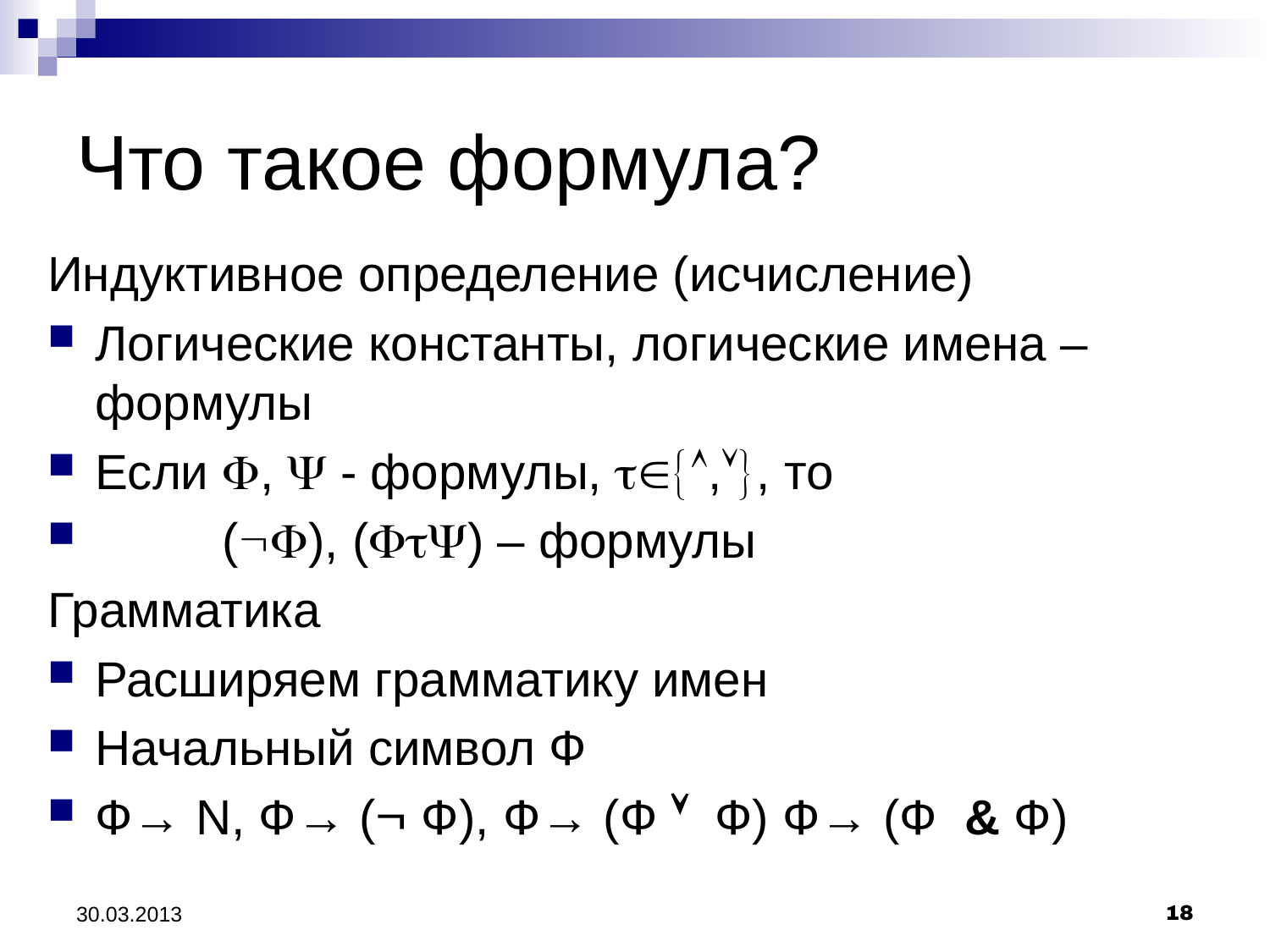

Что такое формула?
Индуктивное определение (исчисление)
Логические константы, логические имена – формулы
Если Φ, Ψ - формулы, τ∈{∧,∨}, то
	(¬Φ), (ΦτΨ) – формулы
Грамматика
Расширяем грамматику имен
Начальный символ Ф
Ф→ N, Ф→ (¬ Ф), Ф→ (Ф ∨  Ф) Ф→ (Ф  & Ф)
30.03.2013
18